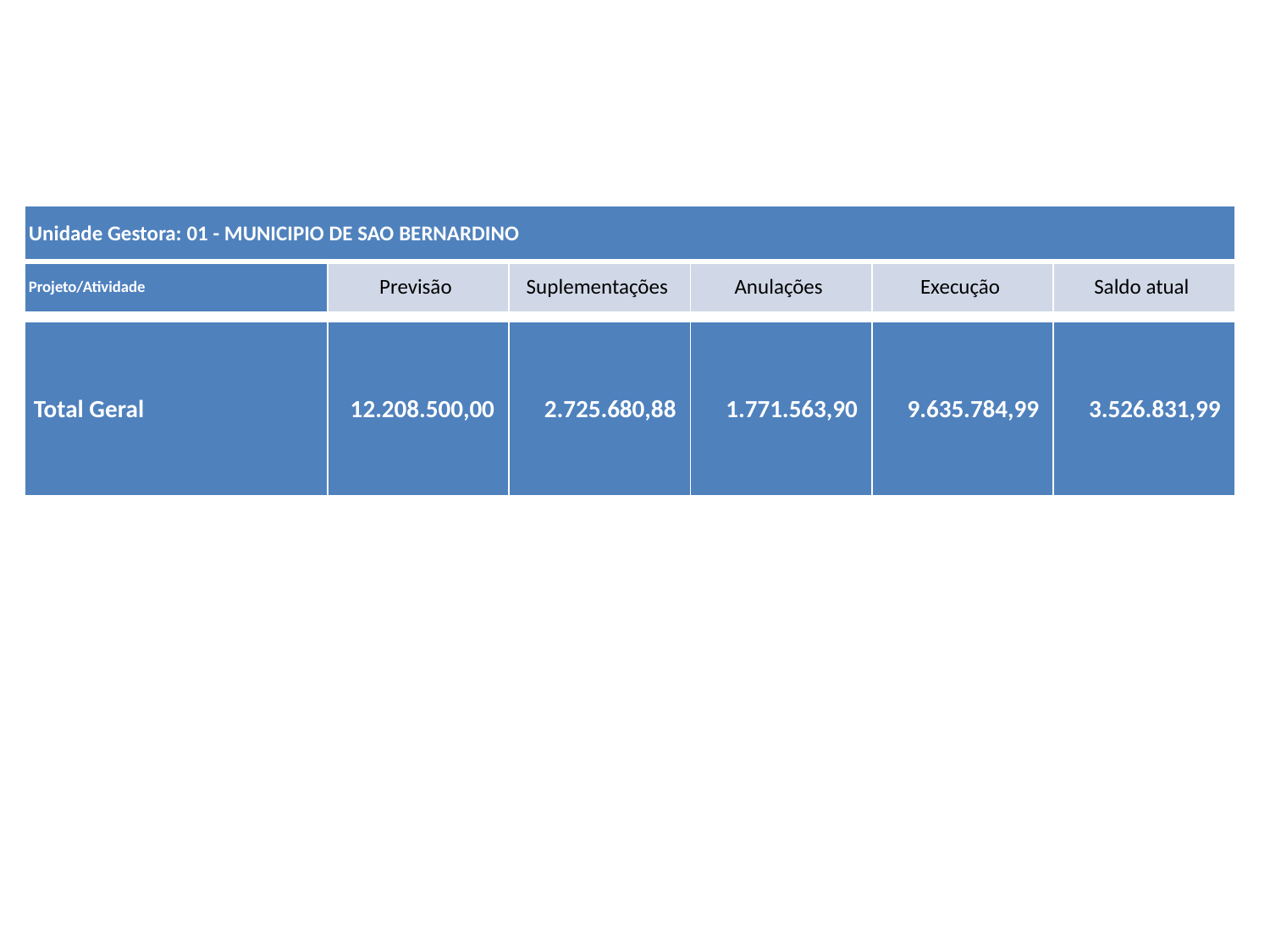

| Unidade Gestora: 01 - MUNICIPIO DE SAO BERNARDINO |  |  |  |  |  |
| --- | --- | --- | --- | --- | --- |
| Projeto/Atividade | Previsão | Suplementações | Anulações | Execução | Saldo atual |
#
| Total Geral | 12.208.500,00 | 2.725.680,88 | 1.771.563,90 | 9.635.784,99 | 3.526.831,99 |
| --- | --- | --- | --- | --- | --- |